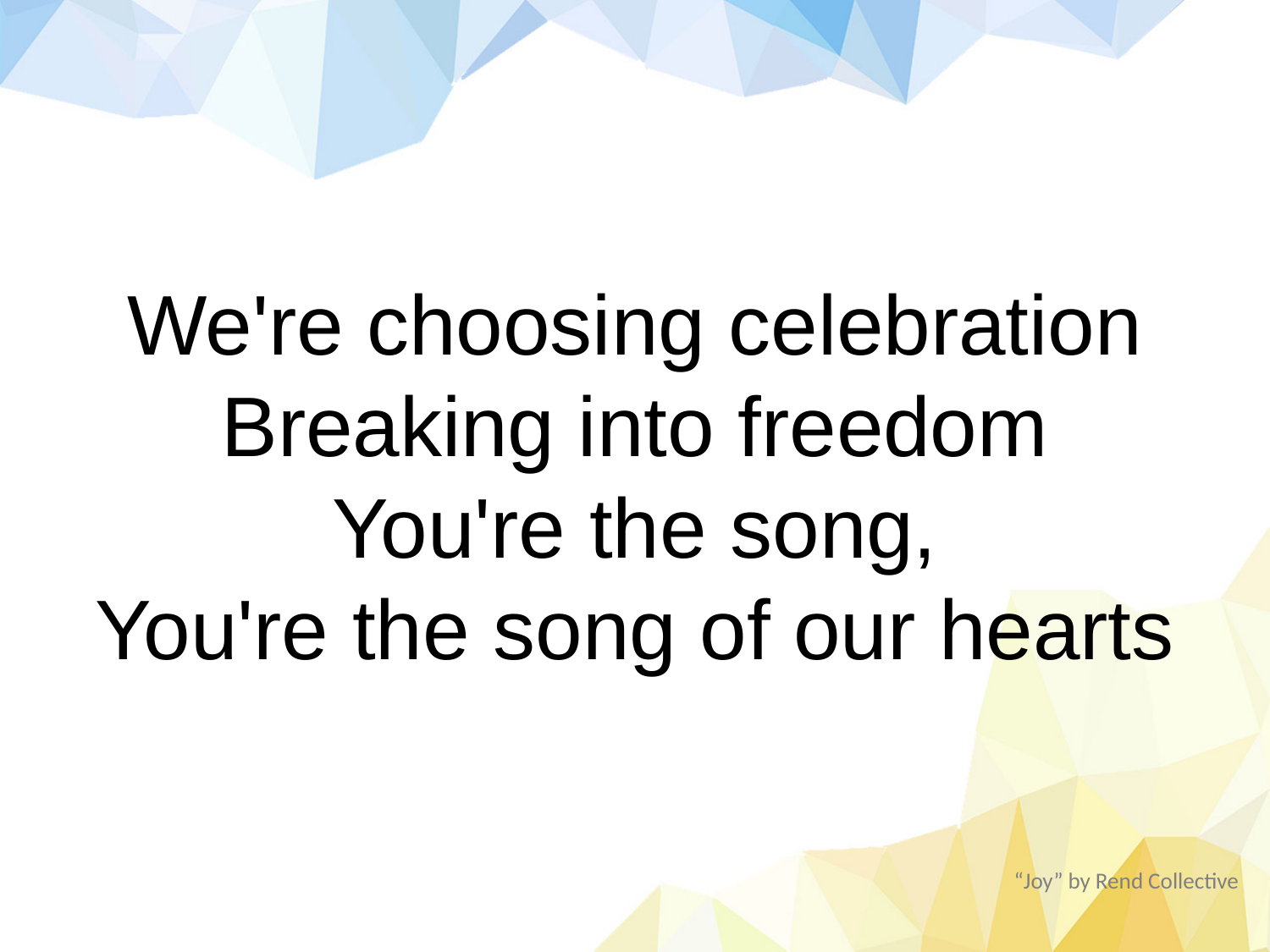

We're choosing celebration
Breaking into freedom
You're the song,
You're the song of our hearts
“Joy” by Rend Collective